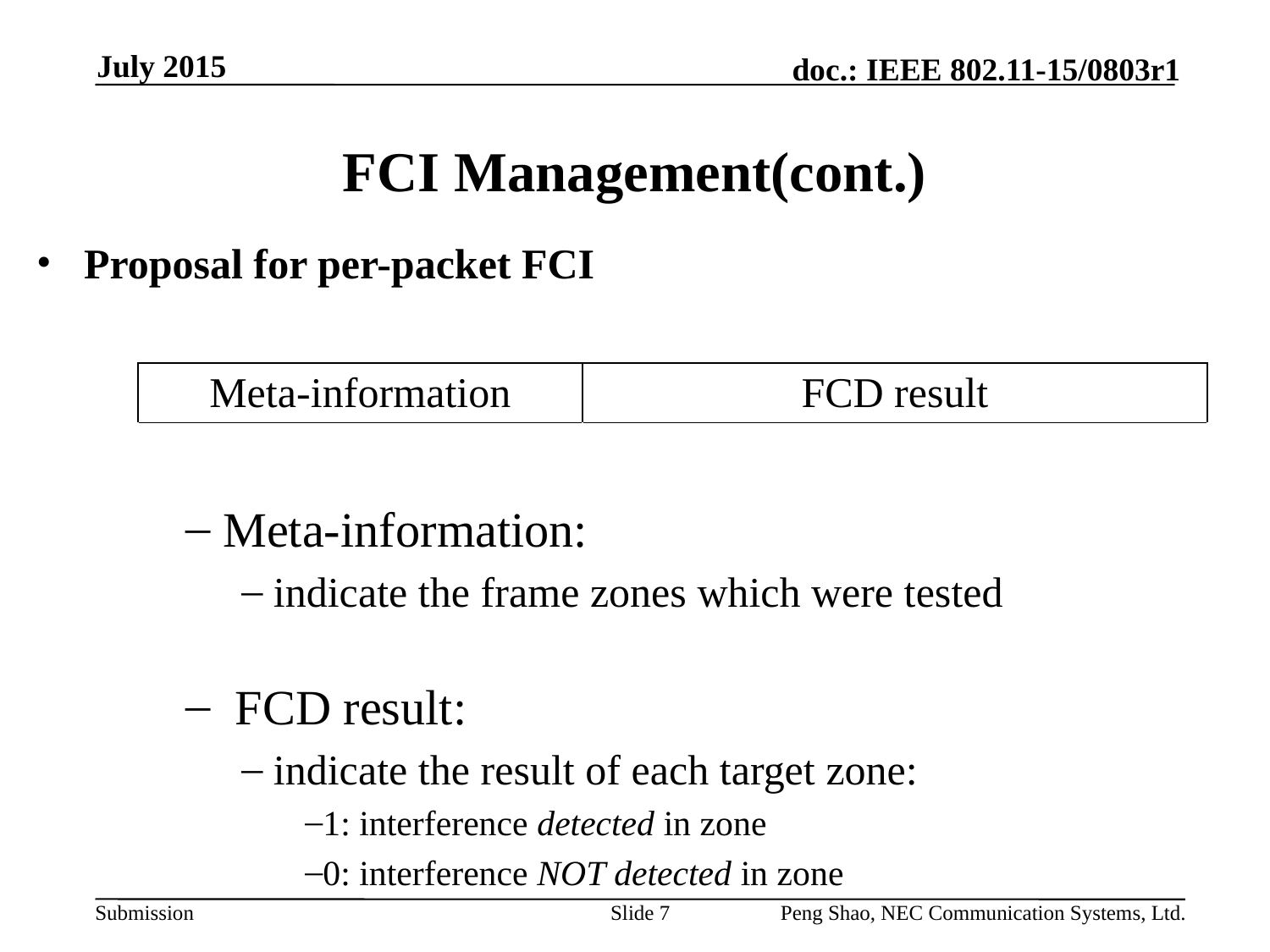

July 2015
# FCI Management(cont.)
Proposal for per-packet FCI

 Meta-information:
 indicate the frame zones which were tested
  FCD result:
 indicate the result of each target zone:
1: interference detected in zone
0: interference NOT detected in zone

|  |  |  |
| --- | --- | --- |
|  | Meta-information | FCD result |
|  |  |  |
Slide 7
Peng Shao, NEC Communication Systems, Ltd.